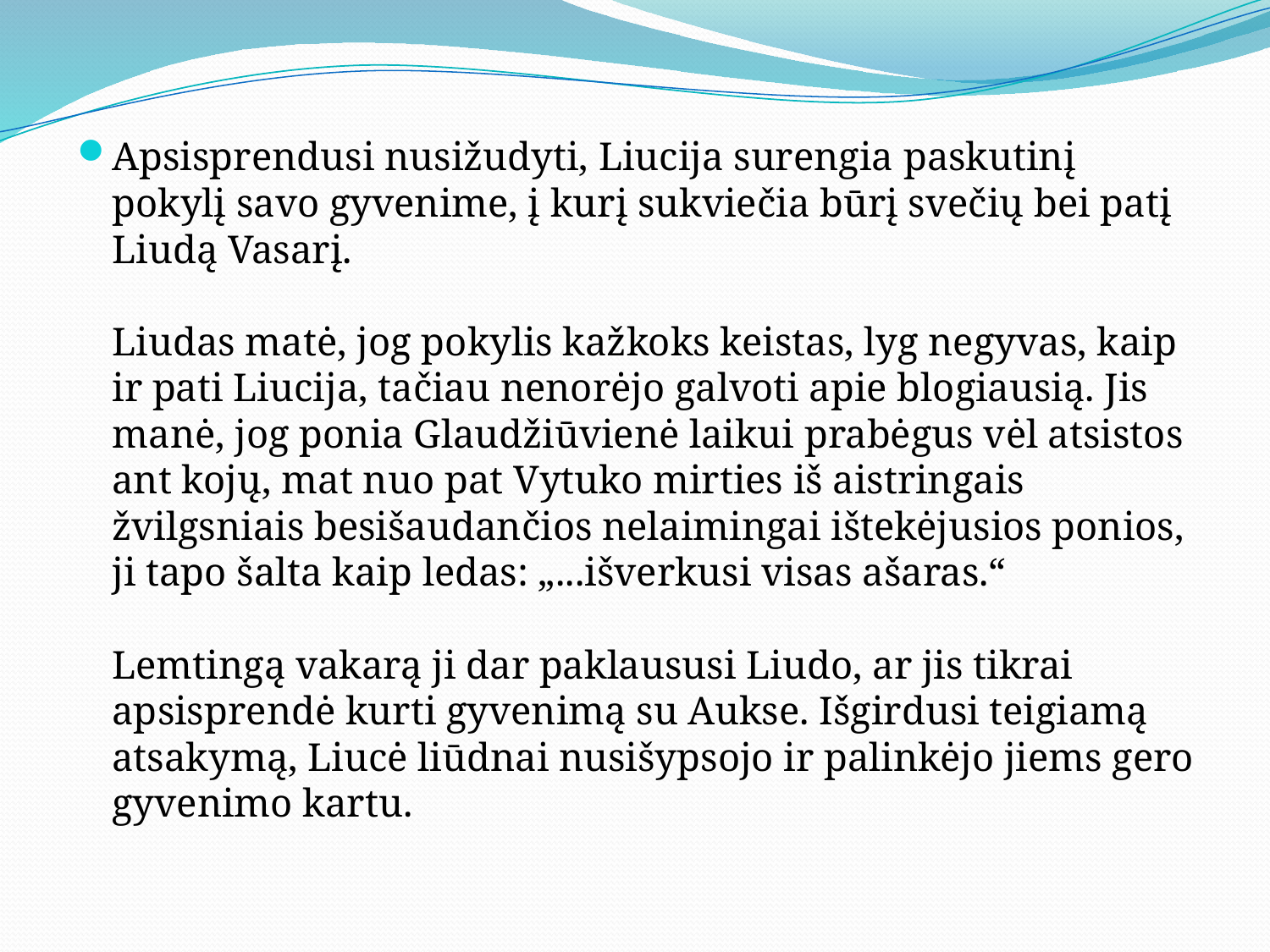

Apsisprendusi nusižudyti, Liucija surengia paskutinį pokylį savo gyvenime, į kurį sukviečia būrį svečių bei patį Liudą Vasarį.
Liudas matė, jog pokylis kažkoks keistas, lyg negyvas, kaip ir pati Liucija, tačiau nenorėjo galvoti apie blogiausią. Jis manė, jog ponia Glaudžiūvienė laikui prabėgus vėl atsistos ant kojų, mat nuo pat Vytuko mirties iš aistringais žvilgsniais besišaudančios nelaimingai ištekėjusios ponios, ji tapo šalta kaip ledas: „...išverkusi visas ašaras.“
Lemtingą vakarą ji dar paklaususi Liudo, ar jis tikrai apsisprendė kurti gyvenimą su Aukse. Išgirdusi teigiamą atsakymą, Liucė liūdnai nusišypsojo ir palinkėjo jiems gero gyvenimo kartu.